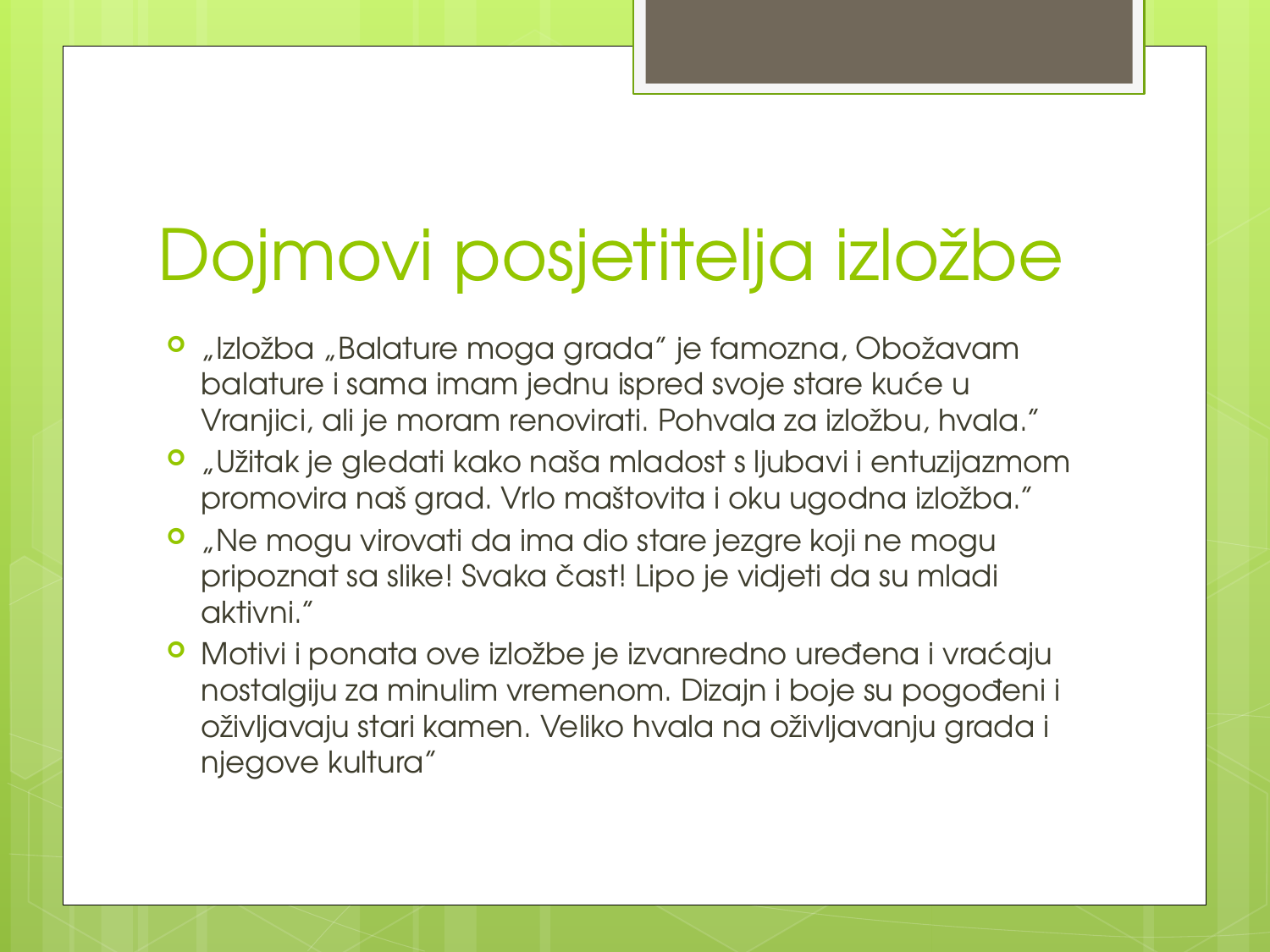

# Dojmovi posjetitelja izložbe
„Izložba „Balature moga grada” je famozna, Obožavam balature i sama imam jednu ispred svoje stare kuće u Vranjici, ali je moram renovirati. Pohvala za izložbu, hvala.”
„Užitak je gledati kako naša mladost s ljubavi i entuzijazmom promovira naš grad. Vrlo maštovita i oku ugodna izložba.”
„Ne mogu virovati da ima dio stare jezgre koji ne mogu pripoznat sa slike! Svaka čast! Lipo je vidjeti da su mladi aktivni.”
Motivi i ponata ove izložbe je izvanredno uređena i vraćaju nostalgiju za minulim vremenom. Dizajn i boje su pogođeni i oživljavaju stari kamen. Veliko hvala na oživljavanju grada i njegove kultura”